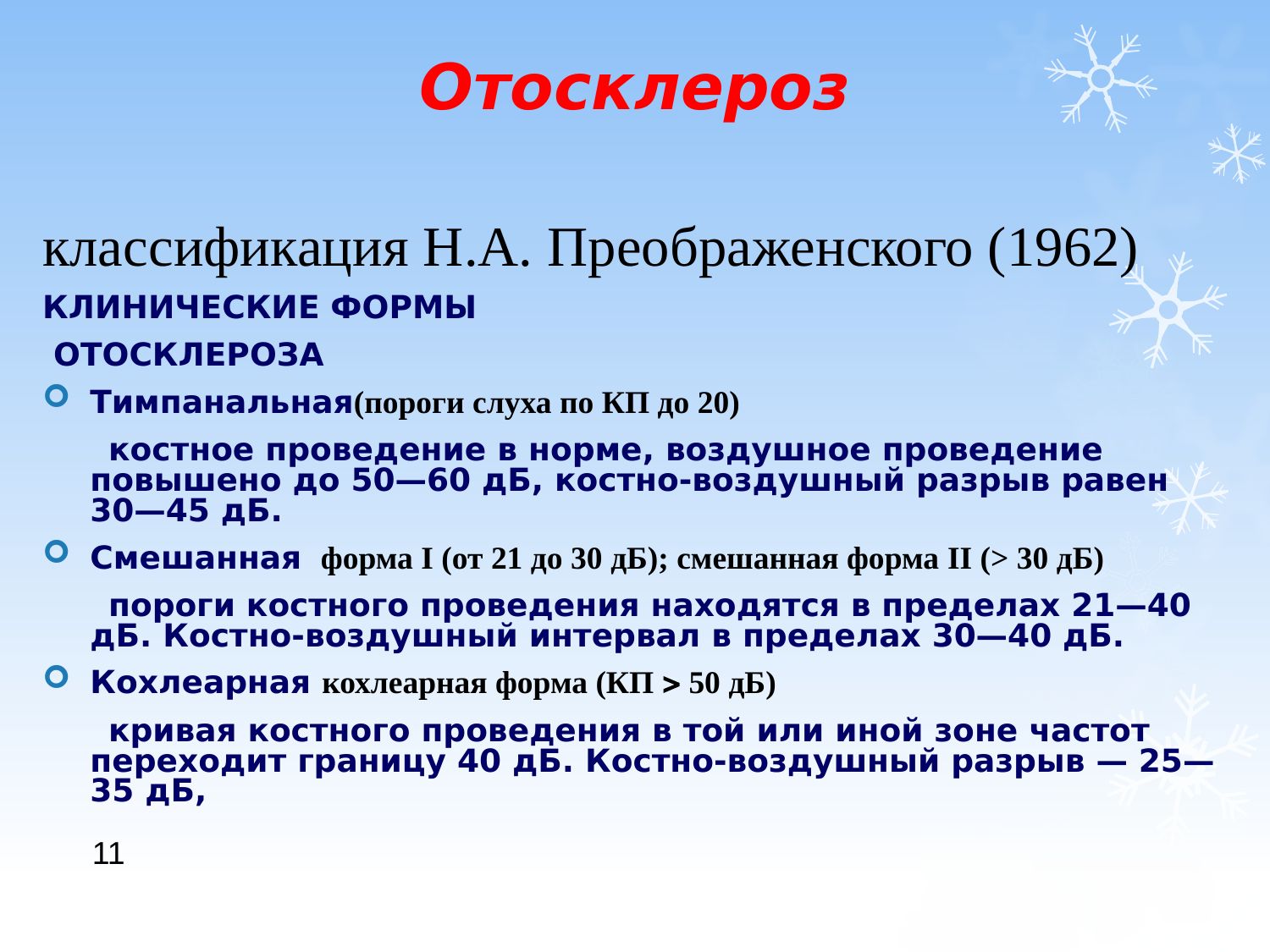

# Отосклероз
классификация Н.А. Преображенского (1962)
КЛИНИЧЕСКИЕ ФОРМЫ
 ОТОСКЛЕРОЗА
Тимпанальная(пороги слуха по КП до 20)
      костное проведение в норме, воздушное проведение повышено до 50—60 дБ, костно-воздушный разрыв равен 30—45 дБ.
Смешанная  форма I (от 21 до 30 дБ); смешанная форма II (> 30 дБ)
      пороги костного проведения находятся в пределах 21—40 дБ. Костно-воздушный интервал в пределах 30—40 дБ.
Кохлеарная кохлеарная форма (КП > 50 дБ)
      кривая костного проведения в той или иной зоне частот переходит границу 40 дБ. Костно-воздушный разрыв — 25—35 дБ,
11